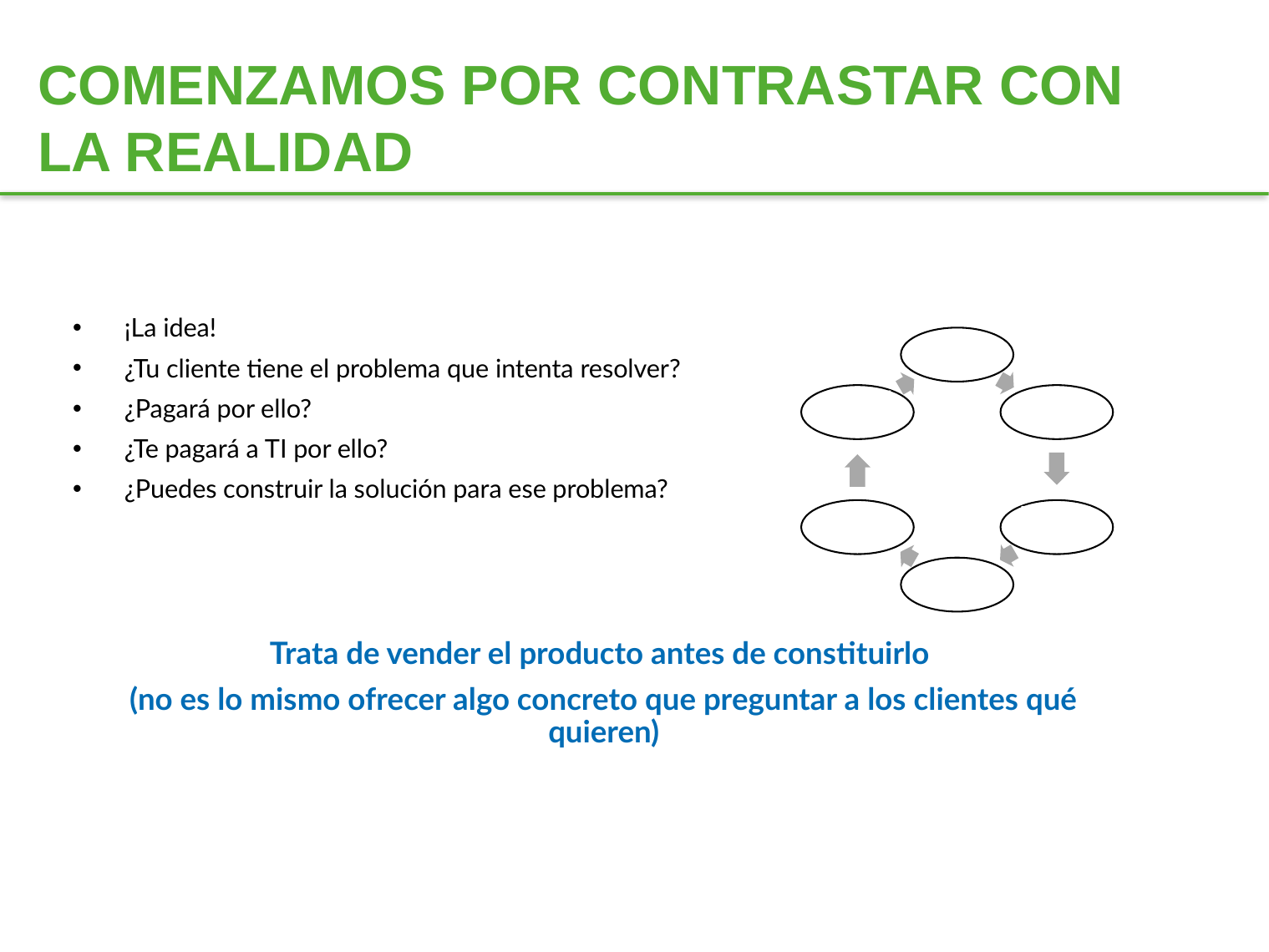

COMENZAMOS POR CONTRASTAR CON LA REALIDAD
¡La idea!
¿Tu cliente tiene el problema que intenta resolver?
¿Pagará por ello?
¿Te pagará a TI por ello?
¿Puedes construir la solución para ese problema?

Trata de vender el producto antes de constituirlo
(no es lo mismo ofrecer algo concreto que preguntar a los clientes qué quieren)

Idea

Aprender
Construir

Datos
Producto

Medir